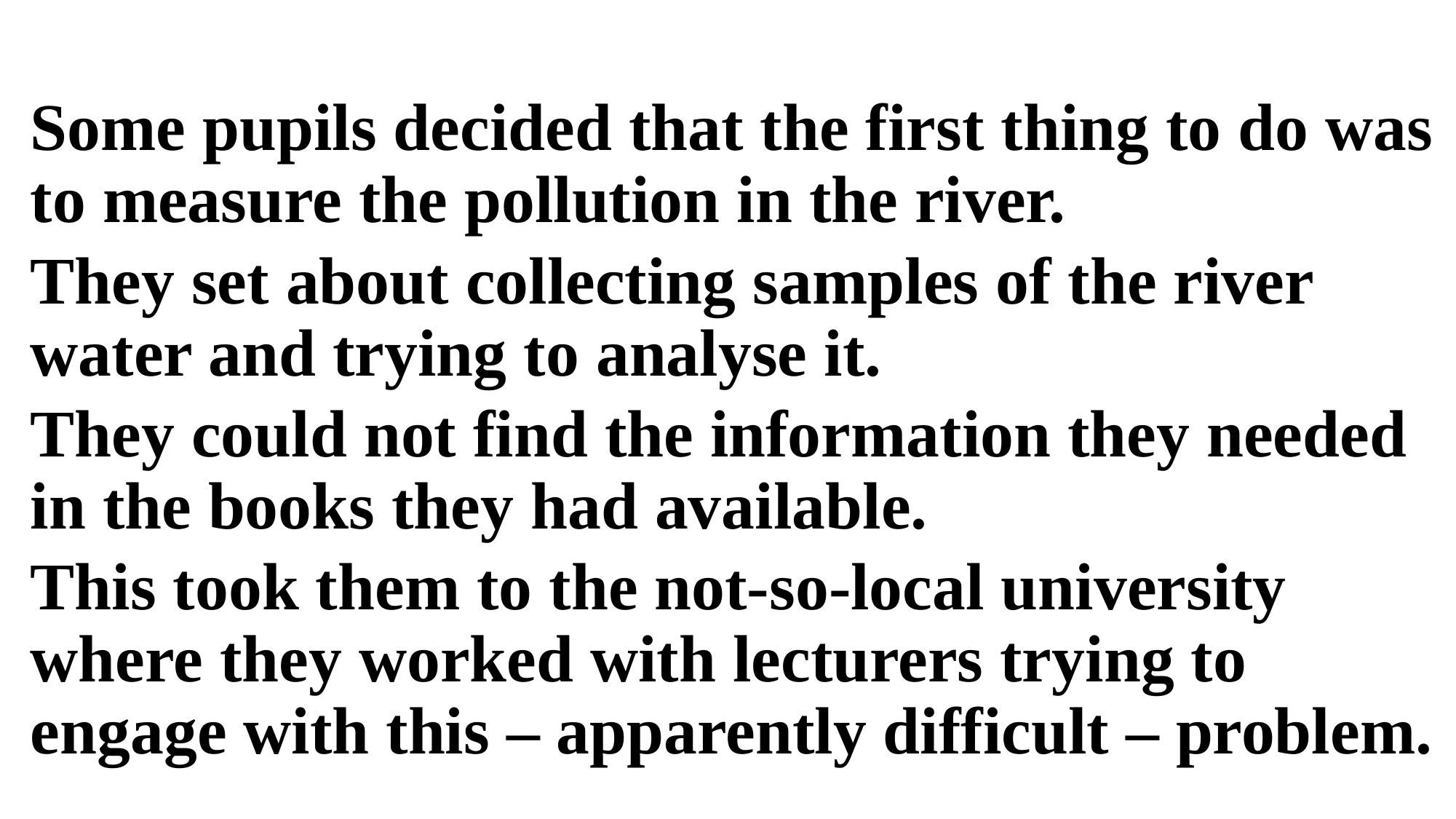

Some pupils decided that the first thing to do was to measure the pollution in the river.
They set about collecting samples of the river water and trying to analyse it.
They could not find the information they needed in the books they had available.
This took them to the not-so-local university where they worked with lecturers trying to engage with this – apparently difficult – problem.